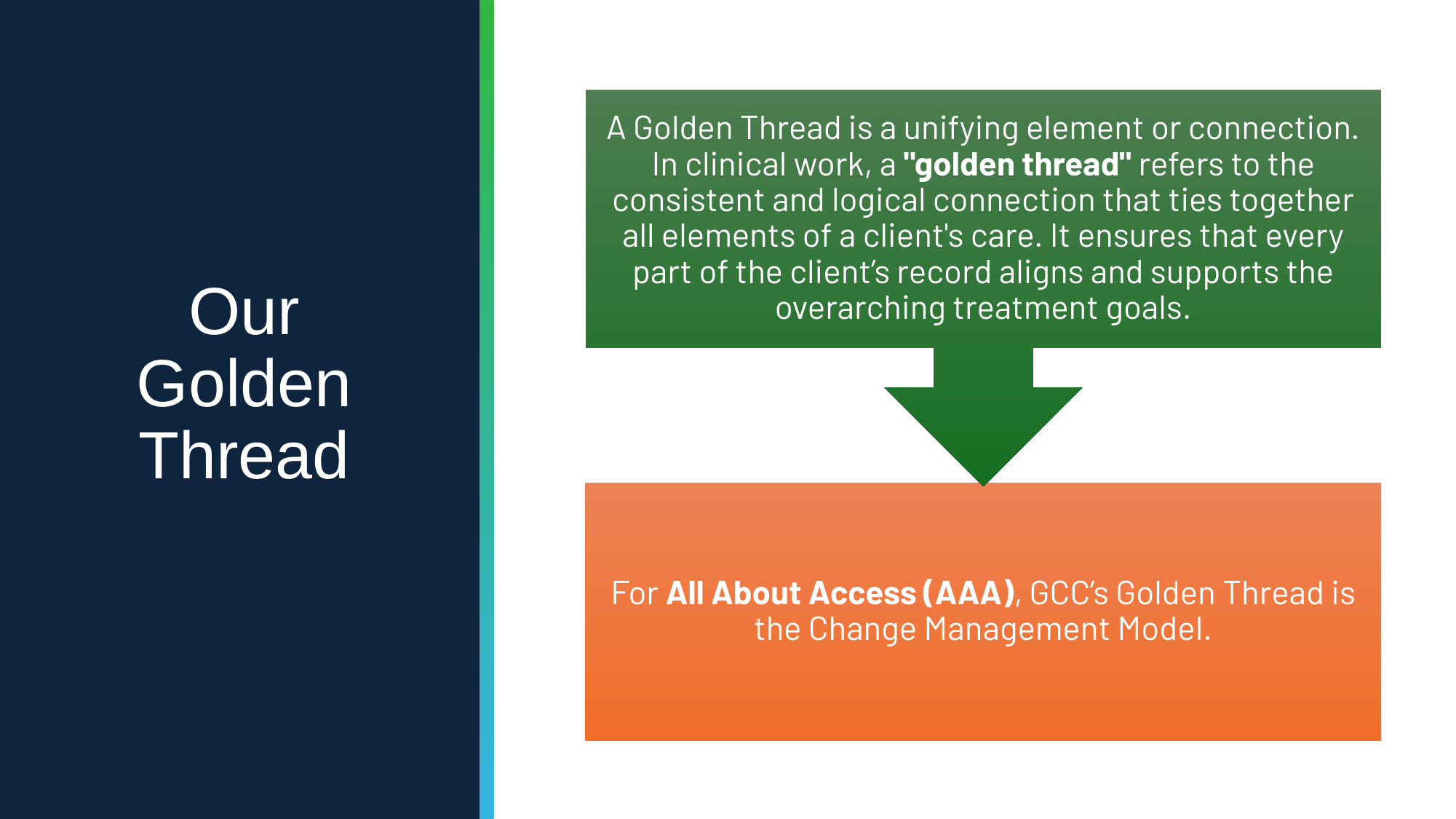

For All About Access (AAA), GCC’s Golden Thread is the Change Management Model.
A Golden Thread is a unifying element or connection. In clinical work, a "golden thread" refers to the consistent and logical connection that ties together all elements of a client's care. It ensures that every part of the client’s record aligns and supports the overarching treatment goals.
# Our Golden Thread